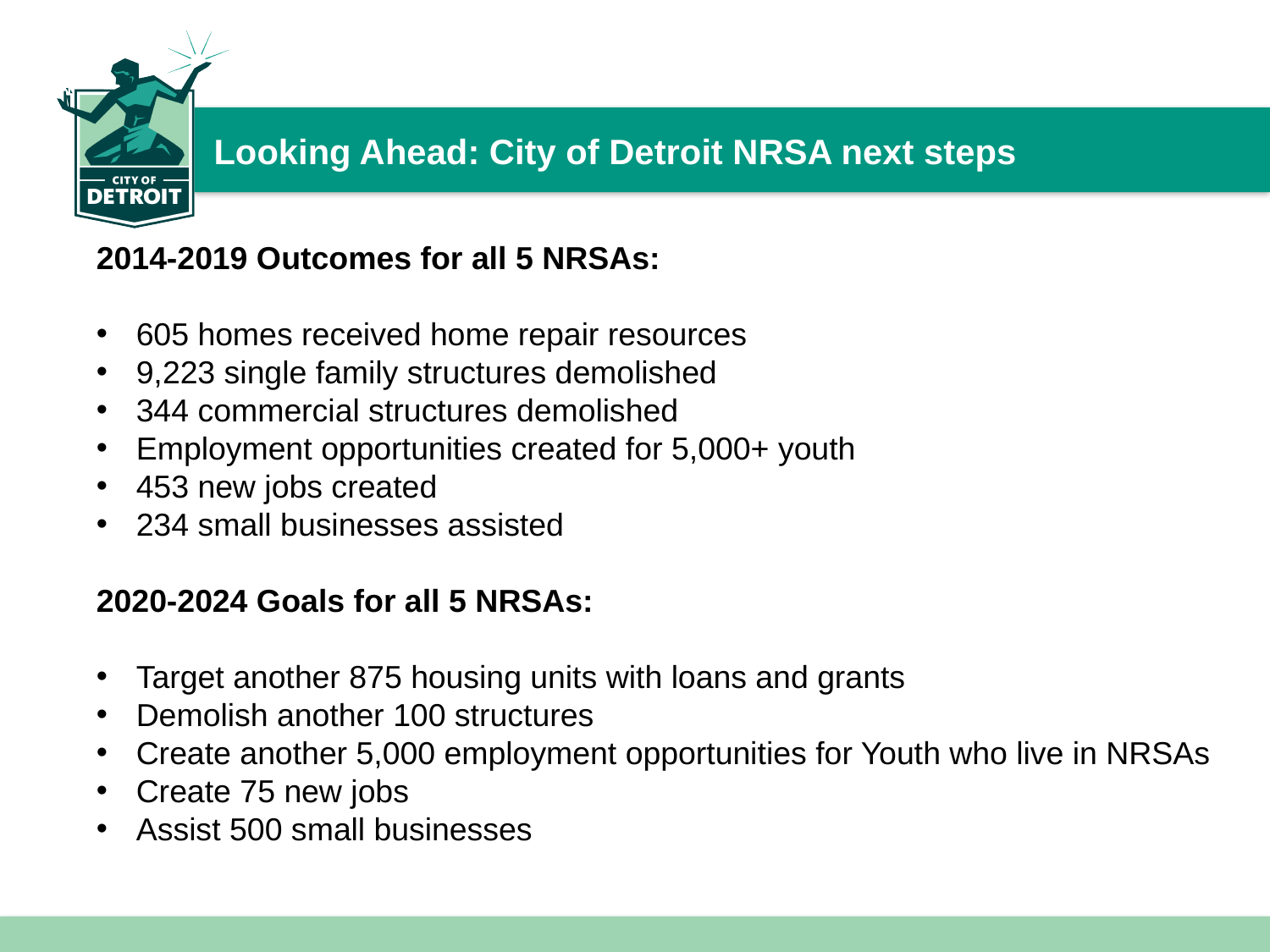

Looking Ahead: City of Detroit NRSA next steps
2014-2019 Outcomes for all 5 NRSAs:

605 homes received home repair resources
9,223 single family structures demolished
344 commercial structures demolished
Employment opportunities created for 5,000+ youth
453 new jobs created
234 small businesses assisted

2020-2024 Goals for all 5 NRSAs:

Target another 875 housing units with loans and grants
Demolish another 100 structures
Create another 5,000 employment opportunities for Youth who live in NRSAs
Create 75 new jobs
Assist 500 small businesses